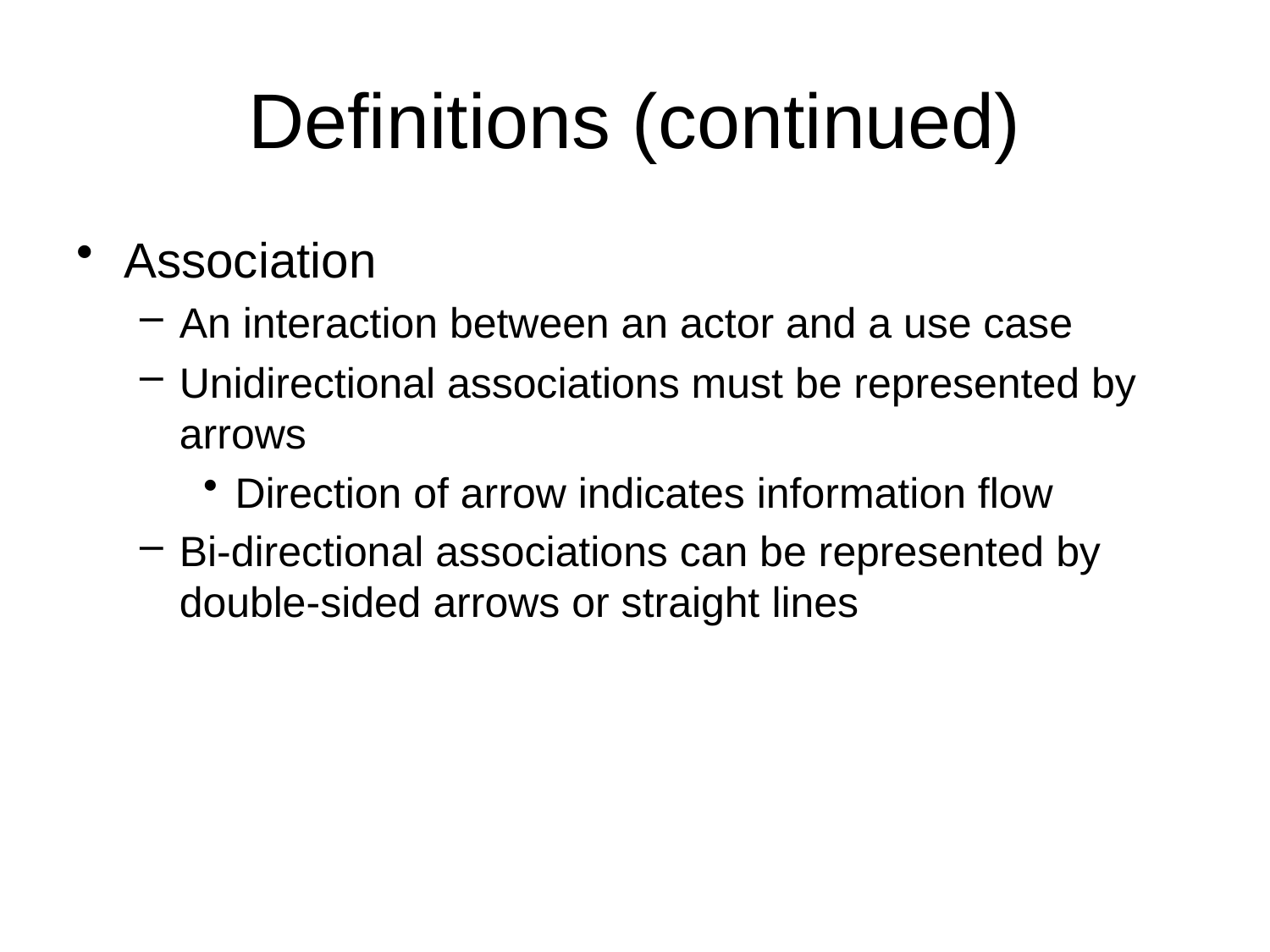

# Definitions (continued)
Association
An interaction between an actor and a use case
Unidirectional associations must be represented by arrows
Direction of arrow indicates information flow
Bi-directional associations can be represented by double-sided arrows or straight lines